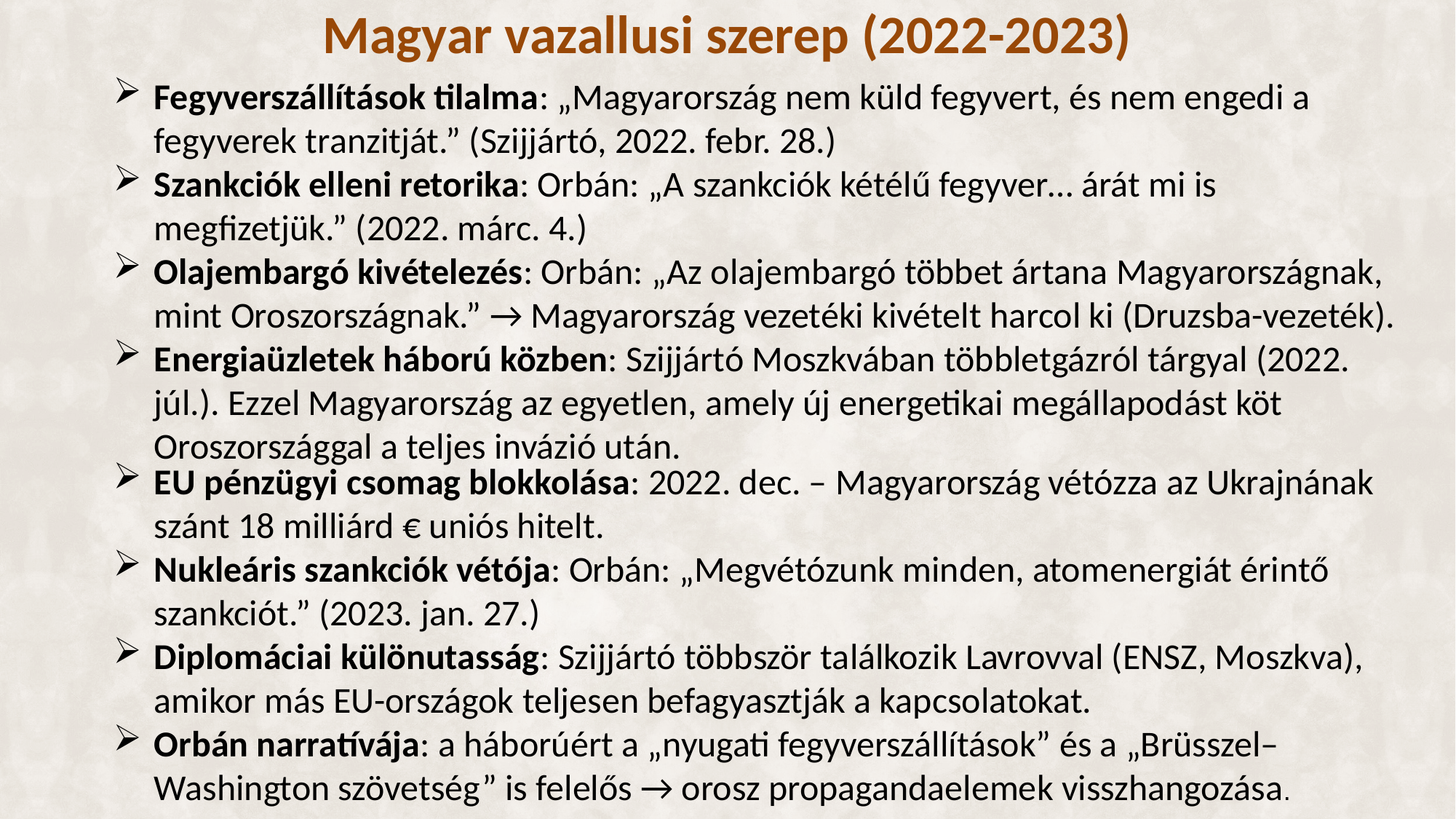

# Magyar vazallusi szerep (2022-2023)
Fegyverszállítások tilalma: „Magyarország nem küld fegyvert, és nem engedi a fegyverek tranzitját.” (Szijjártó, 2022. febr. 28.)
Szankciók elleni retorika: Orbán: „A szankciók kétélű fegyver… árát mi is megfizetjük.” (2022. márc. 4.)
Olajembargó kivételezés: Orbán: „Az olajembargó többet ártana Magyarországnak, mint Oroszországnak.” → Magyarország vezetéki kivételt harcol ki (Druzsba-vezeték).
Energiaüzletek háború közben: Szijjártó Moszkvában többletgázról tárgyal (2022. júl.). Ezzel Magyarország az egyetlen, amely új energetikai megállapodást köt Oroszországgal a teljes invázió után.

EU pénzügyi csomag blokkolása: 2022. dec. – Magyarország vétózza az Ukrajnának szánt 18 milliárd € uniós hitelt.
Nukleáris szankciók vétója: Orbán: „Megvétózunk minden, atomenergiát érintő szankciót.” (2023. jan. 27.)
Diplomáciai különutasság: Szijjártó többször találkozik Lavrovval (ENSZ, Moszkva), amikor más EU-országok teljesen befagyasztják a kapcsolatokat.
Orbán narratívája: a háborúért a „nyugati fegyverszállítások” és a „Brüsszel–Washington szövetség” is felelős → orosz propagandaelemek visszhangozása.